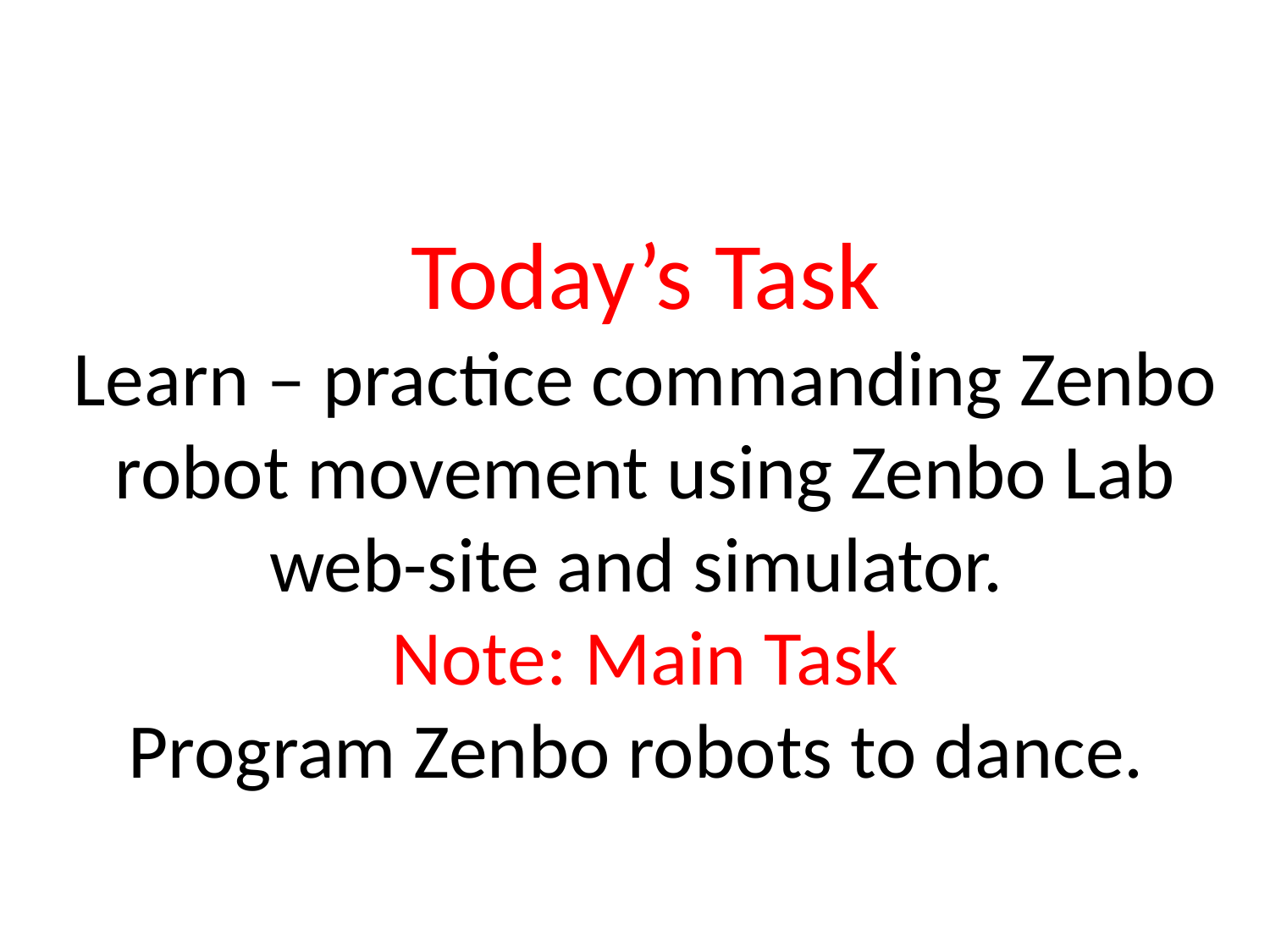

# Today’s Task Learn – practice commanding Zenbo robot movement using Zenbo Lab web-site and simulator. Note: Main Task Program Zenbo robots to dance.